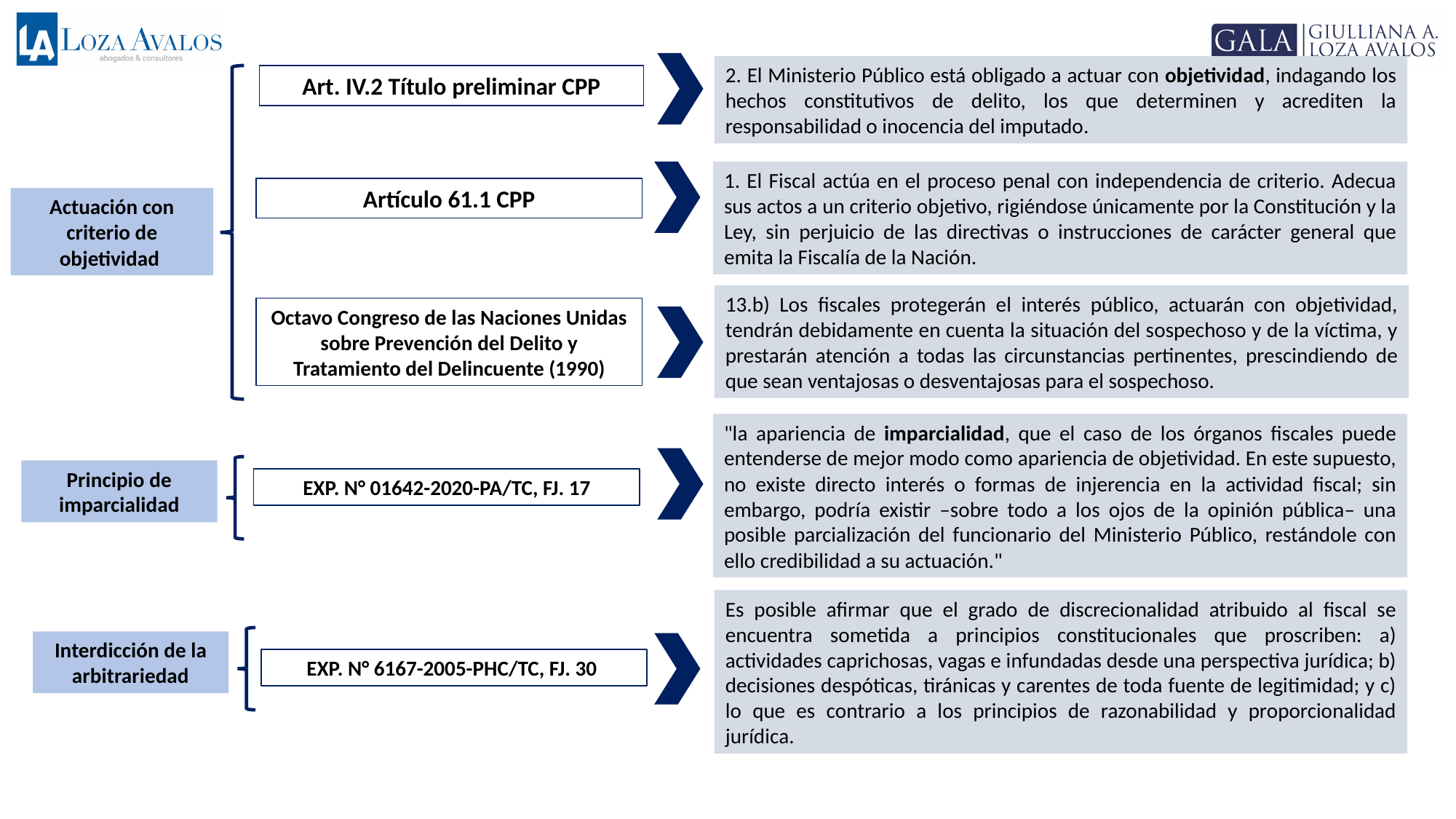

2. El Ministerio Público está obligado a actuar con objetividad, indagando los hechos constitutivos de delito, los que determinen y acrediten la responsabilidad o inocencia del imputado.

Art. IV.2 Título preliminar CPP
1. El Fiscal actúa en el proceso penal con independencia de criterio. Adecua sus actos a un criterio objetivo, rigiéndose únicamente por la Constitución y la Ley, sin perjuicio de las directivas o instrucciones de carácter general que emita la Fiscalía de la Nación.

Artículo 61.1 CPP
Actuación con criterio de objetividad
13.b) Los fiscales protegerán el interés público, actuarán con objetividad, tendrán debidamente en cuenta la situación del sospechoso y de la víctima, y prestarán atención a todas las circunstancias pertinentes, prescindiendo de que sean ventajosas o desventajosas para el sospechoso.
Octavo Congreso de las Naciones Unidas sobre Prevención del Delito y Tratamiento del Delincuente (1990)

"la apariencia de imparcialidad, que el caso de los órganos fiscales puede entenderse de mejor modo como apariencia de objetividad. En este supuesto, no existe directo interés o formas de injerencia en la actividad fiscal; sin embargo, podría existir –sobre todo a los ojos de la opinión pública– una posible parcialización del funcionario del Ministerio Público, restándole con ello credibilidad a su actuación."

Principio de imparcialidad
EXP. N° 01642-2020-PA/TC, FJ. 17
Es posible afirmar que el grado de discrecionalidad atribuido al fiscal se encuentra sometida a principios constitucionales que proscriben: a) actividades caprichosas, vagas e infundadas desde una perspectiva jurídica; b) decisiones despóticas, tiránicas y carentes de toda fuente de legitimidad; y c) lo que es contrario a los principios de razonabilidad y proporcionalidad jurídica.

Interdicción de la arbitrariedad

EXP. N° 6167-2005-PHC/TC, FJ. 30